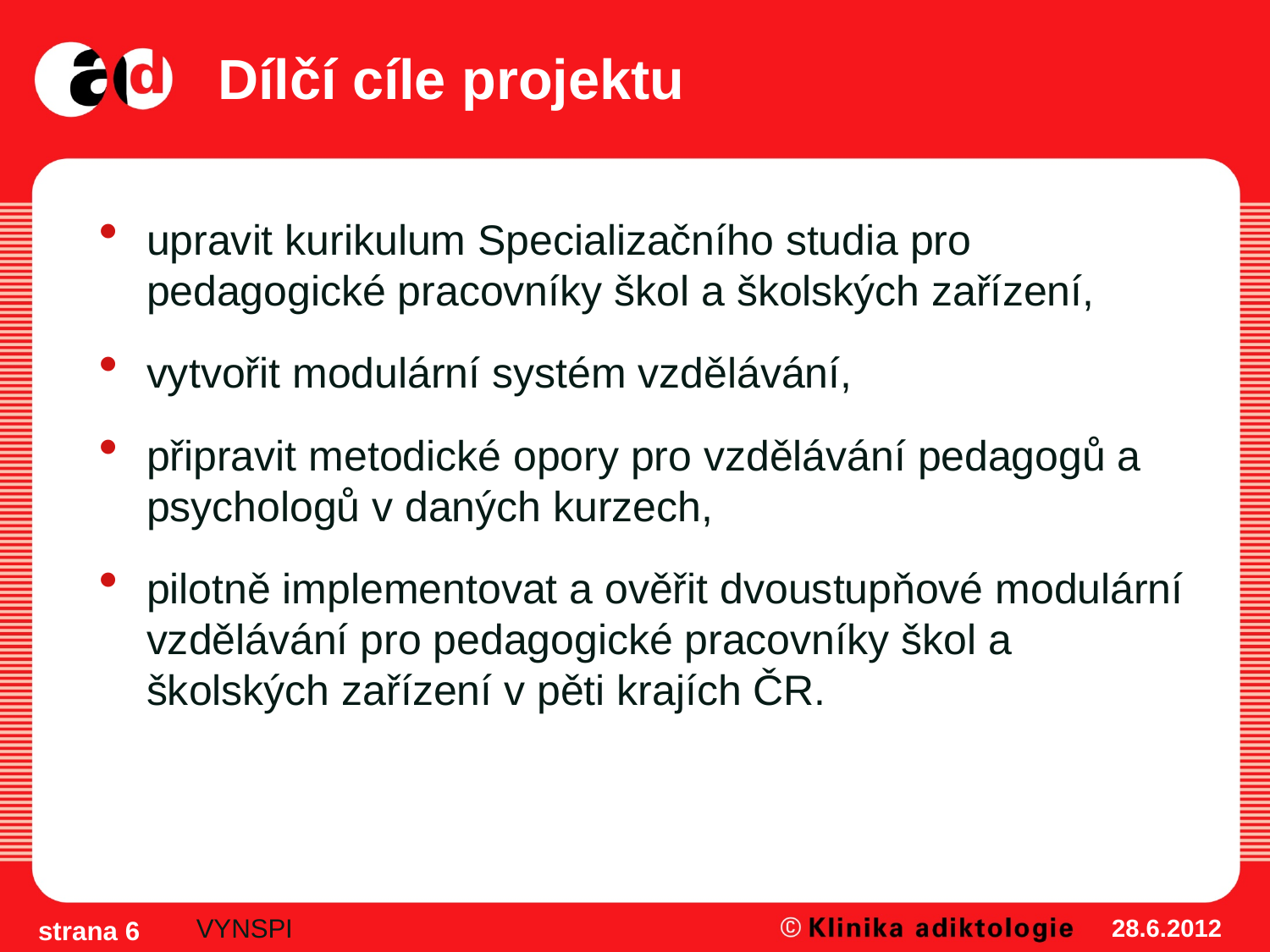

# Dílčí cíle projektu
upravit kurikulum Specializačního studia pro pedagogické pracovníky škol a školských zařízení,
vytvořit modulární systém vzdělávání,
připravit metodické opory pro vzdělávání pedagogů a psychologů v daných kurzech,
pilotně implementovat a ověřit dvoustupňové modulární vzdělávání pro pedagogické pracovníky škol a školských zařízení v pěti krajích ČR.
VYNSPI
28.6.2012
strana 6